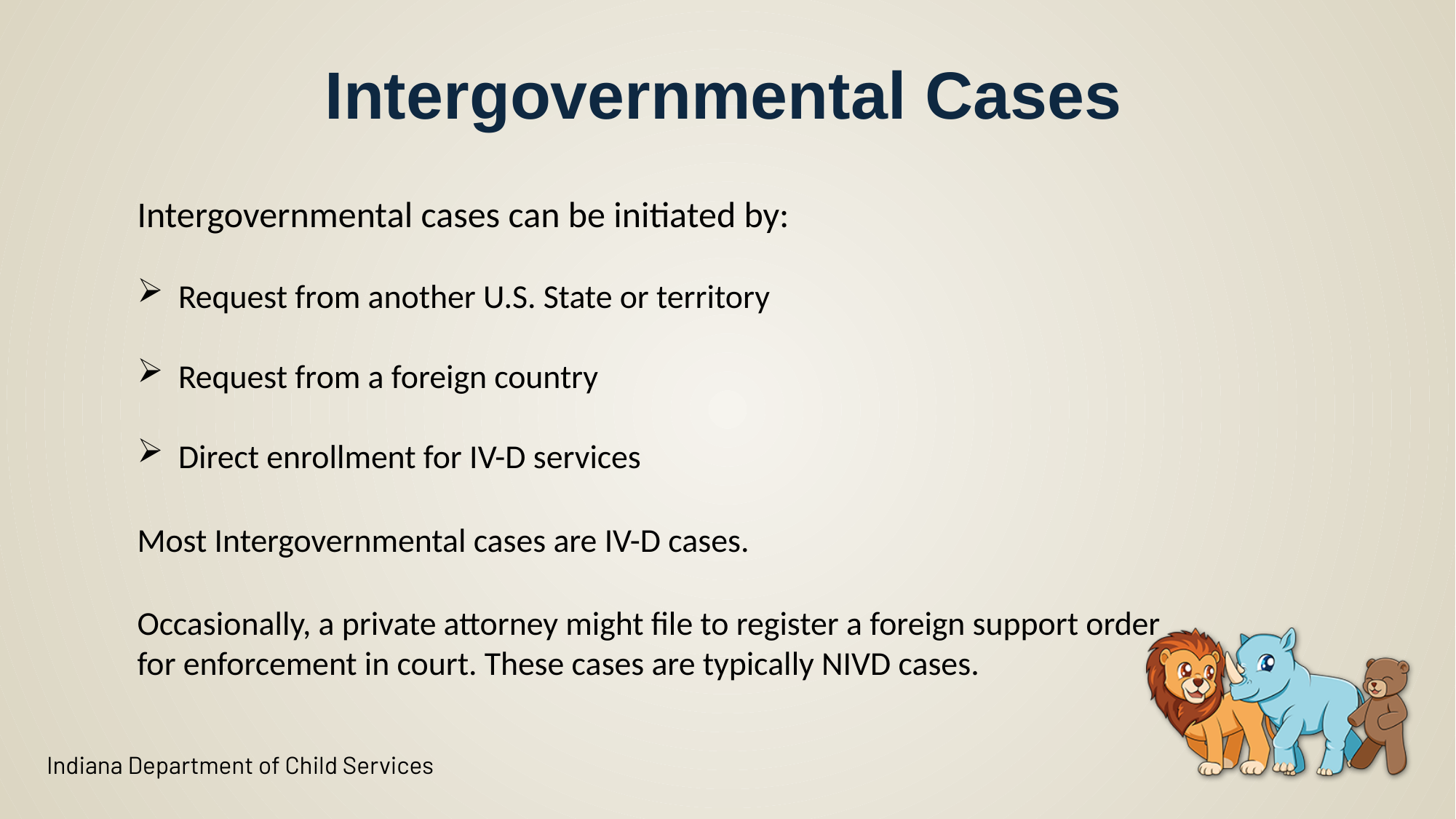

Intergovernmental Cases
Intergovernmental cases can be initiated by:

Request from another U.S. State or territory

Request from a foreign country

Direct enrollment for IV-D services

Most Intergovernmental cases are IV-D cases.

Occasionally, a private attorney might file to register a foreign support order
for enforcement in court. These cases are typically NIVD cases.